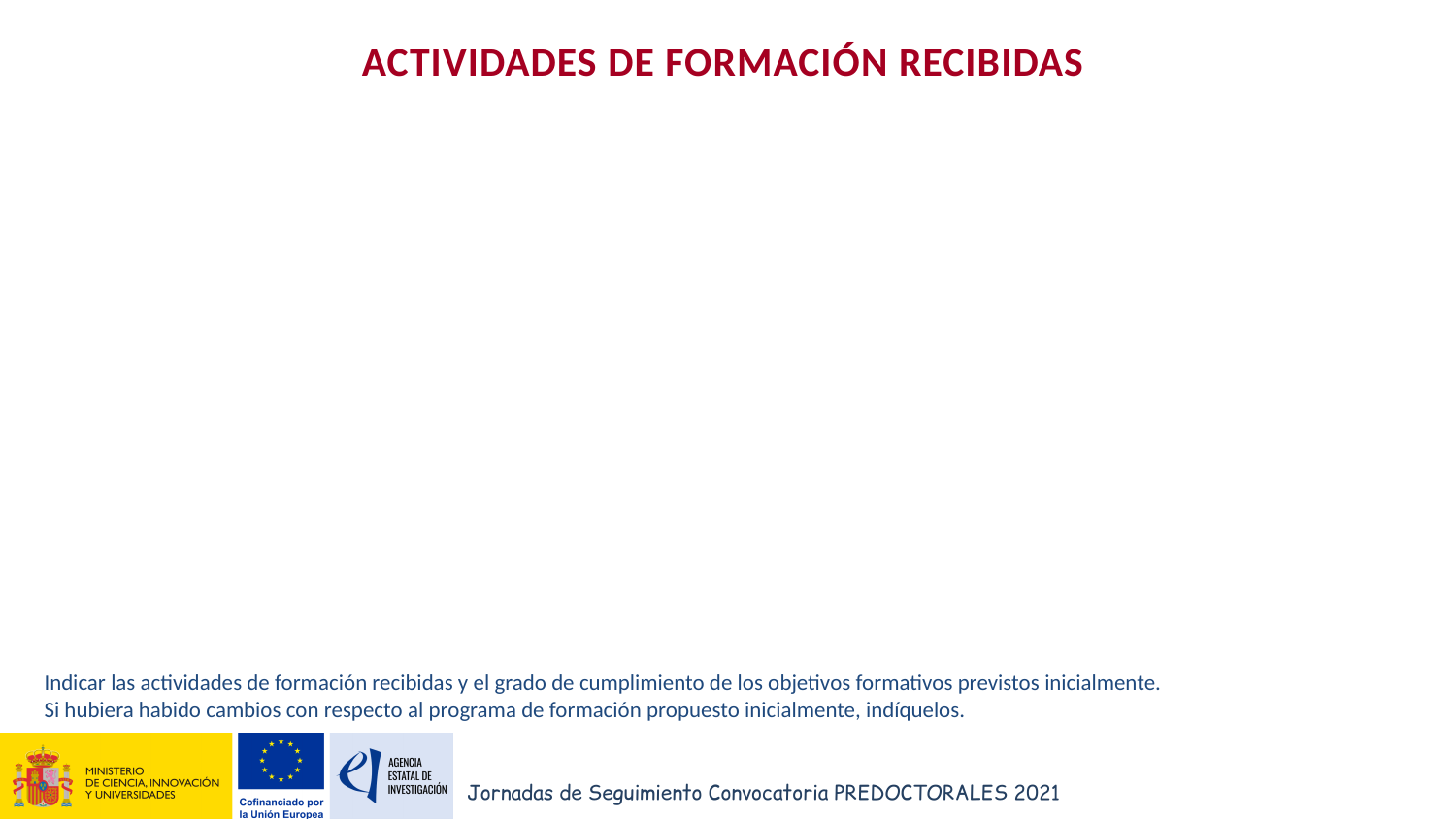

ACTIVIDADES DE FORMACIÓN RECIBIDAS
Indicar las actividades de formación recibidas y el grado de cumplimiento de los objetivos formativos previstos inicialmente.
Si hubiera habido cambios con respecto al programa de formación propuesto inicialmente, indíquelos.